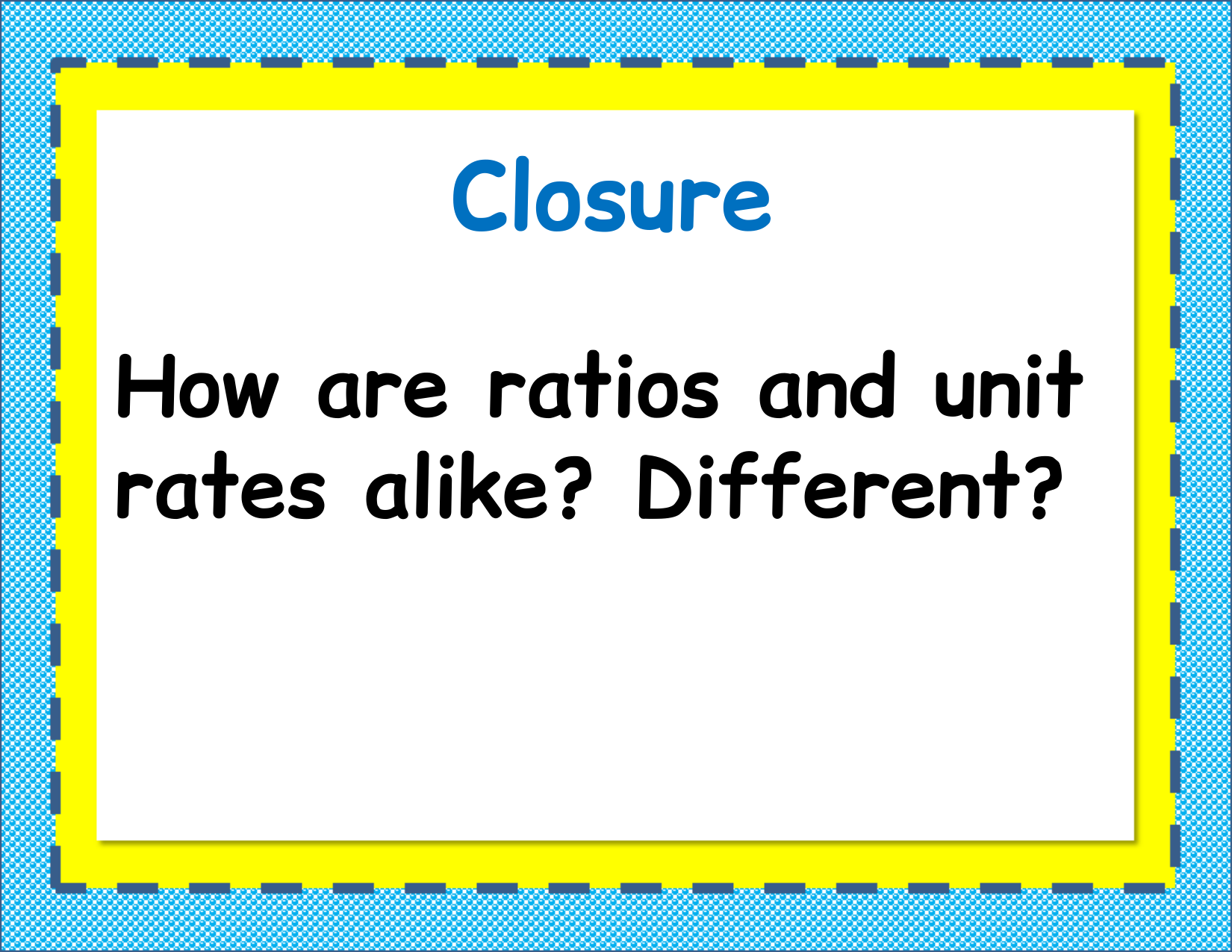

Closure
How are ratios and unit rates alike? Different?